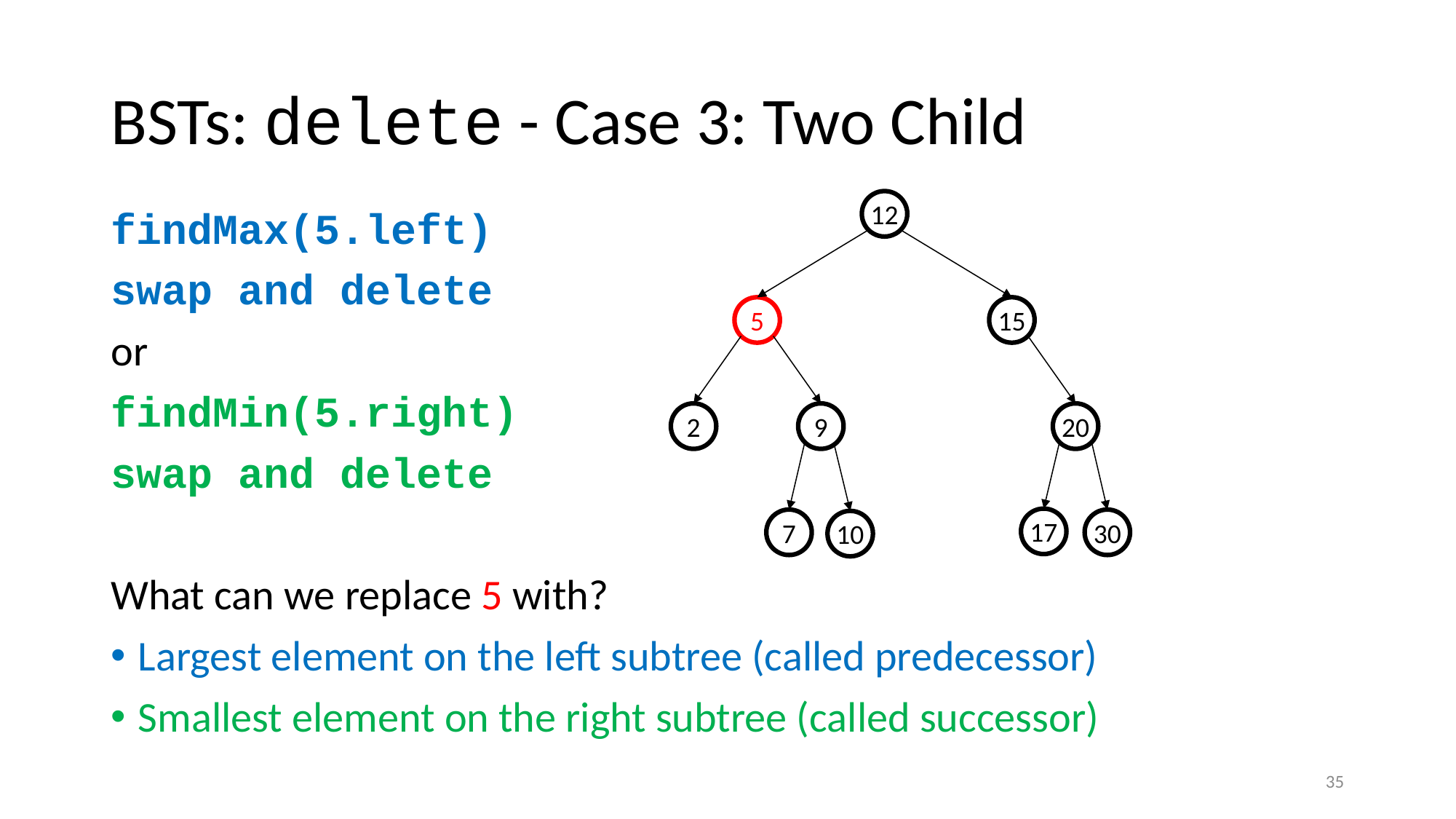

# BSTs: delete - Case 3: Two Child
12
findMax(5.left)
swap and delete
or
findMin(5.right)
swap and delete

What can we replace 5 with?
Largest element on the left subtree (called predecessor)
Smallest element on the right subtree (called successor)

5
15
2
9
20
17
7
30
10
35